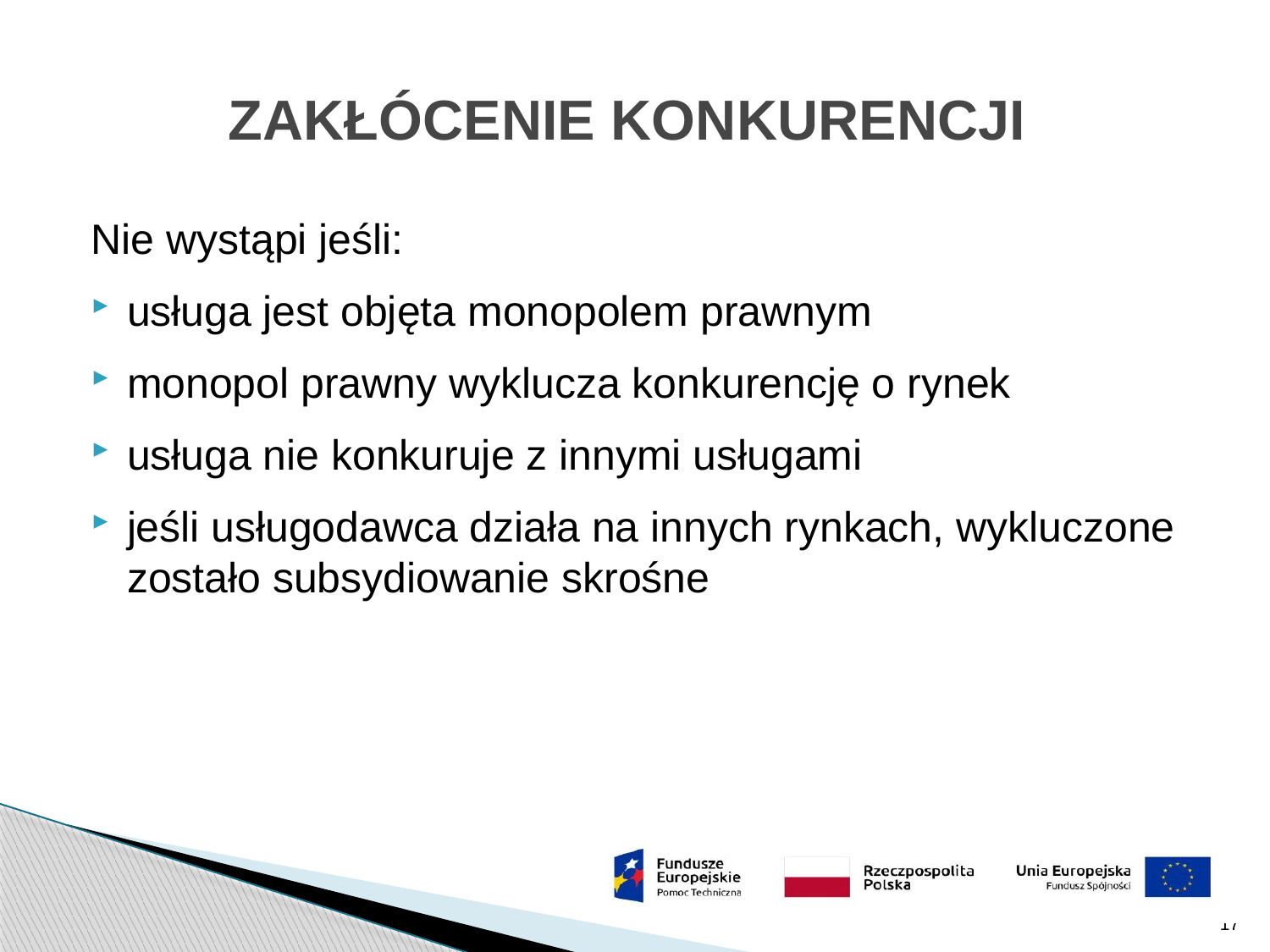

# ZAKŁÓCENIE KONKURENCJI
Nie wystąpi jeśli:
usługa jest objęta monopolem prawnym
monopol prawny wyklucza konkurencję o rynek
usługa nie konkuruje z innymi usługami
jeśli usługodawca działa na innych rynkach, wykluczone zostało subsydiowanie skrośne
17